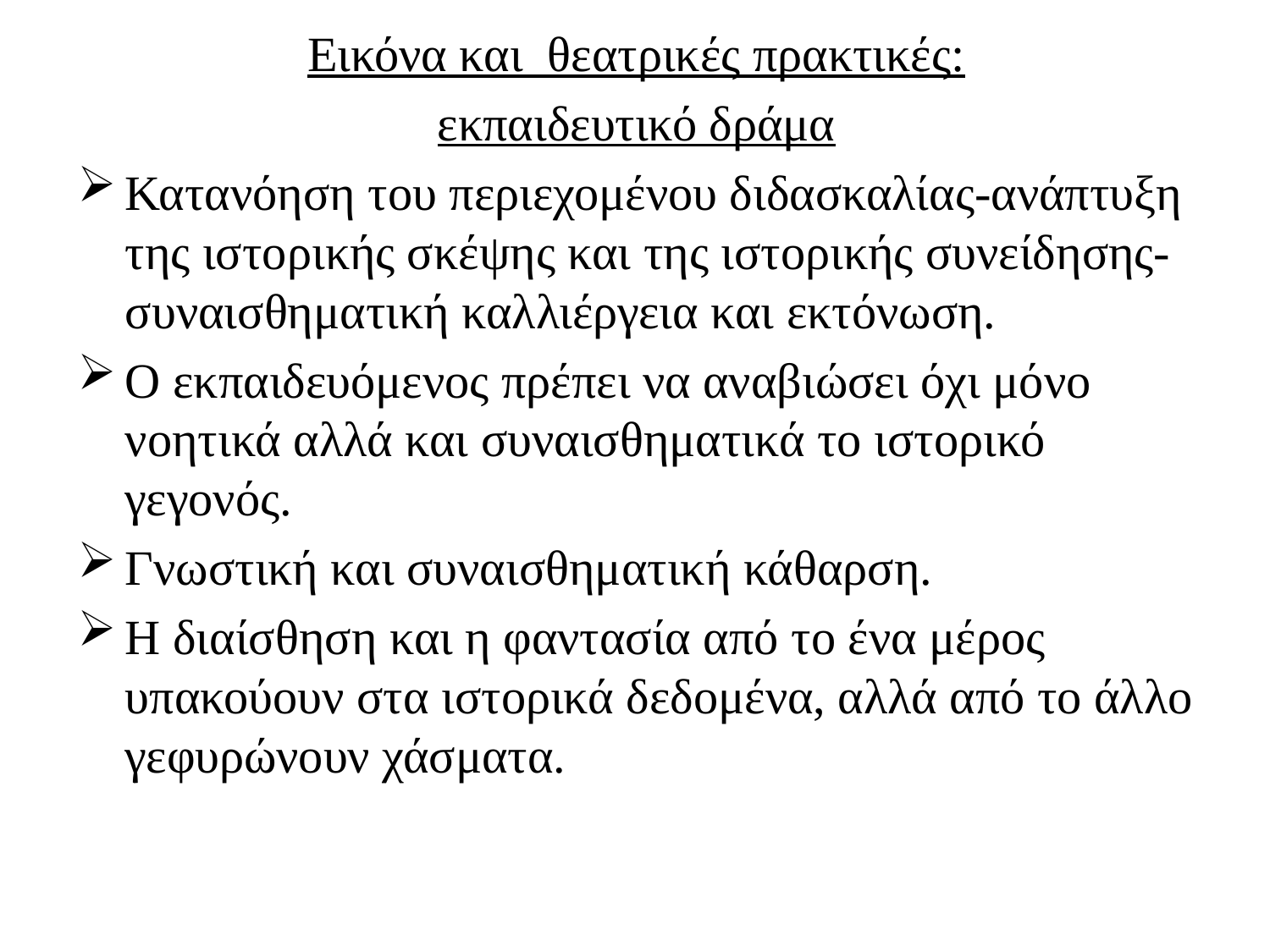

Εικόνα και  θεατρικές πρακτικές:
εκπαιδευτικό δράμα
Κατανόηση του περιεχομένου διδασκαλίας-ανάπτυξη της ιστορικής σκέψης και της ιστορικής συνείδησης- συναισθηματική καλλιέργεια και εκτόνωση.
Ο εκπαιδευόμενος πρέπει να αναβιώσει όχι μόνο νοητικά αλλά και συναισθηματικά το ιστορικό γεγονός.
Γνωστική και συναισθηματική κάθαρση.
Η διαίσθηση και η φαντασία από το ένα μέρος υπακούουν στα ιστορικά δεδομένα, αλλά από το άλλο γεφυρώνουν χάσματα.